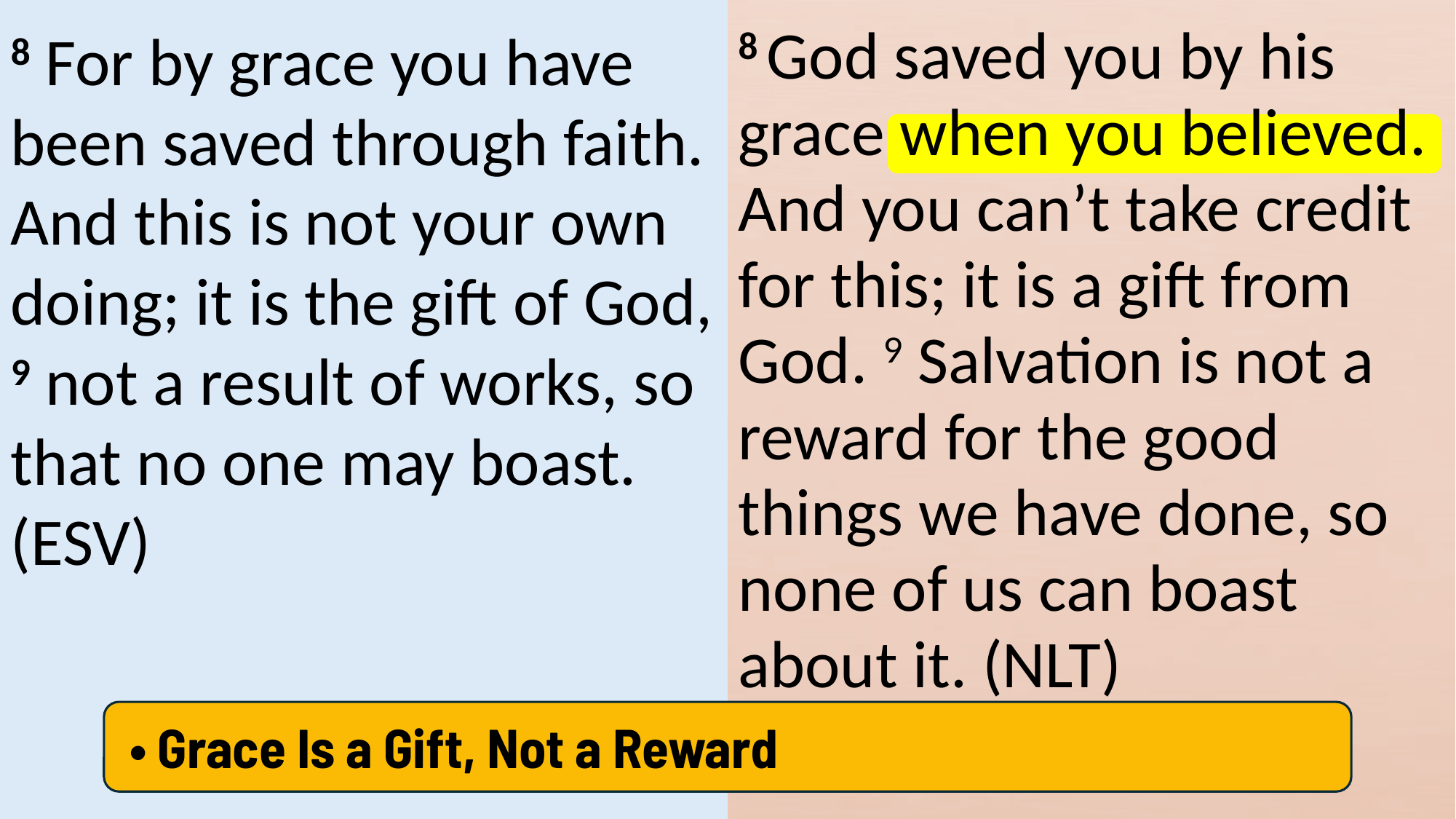

8 For by grace you have been saved through faith. And this is not your own doing; it is the gift of God, 9 not a result of works, so that no one may boast.
(ESV)

8 God saved you by his grace when you believed. And you can’t take credit for this; it is a gift from God. 9 Salvation is not a reward for the good things we have done, so none of us can boast about it. (NLT)

 • Grace Is a Gift, Not a Reward